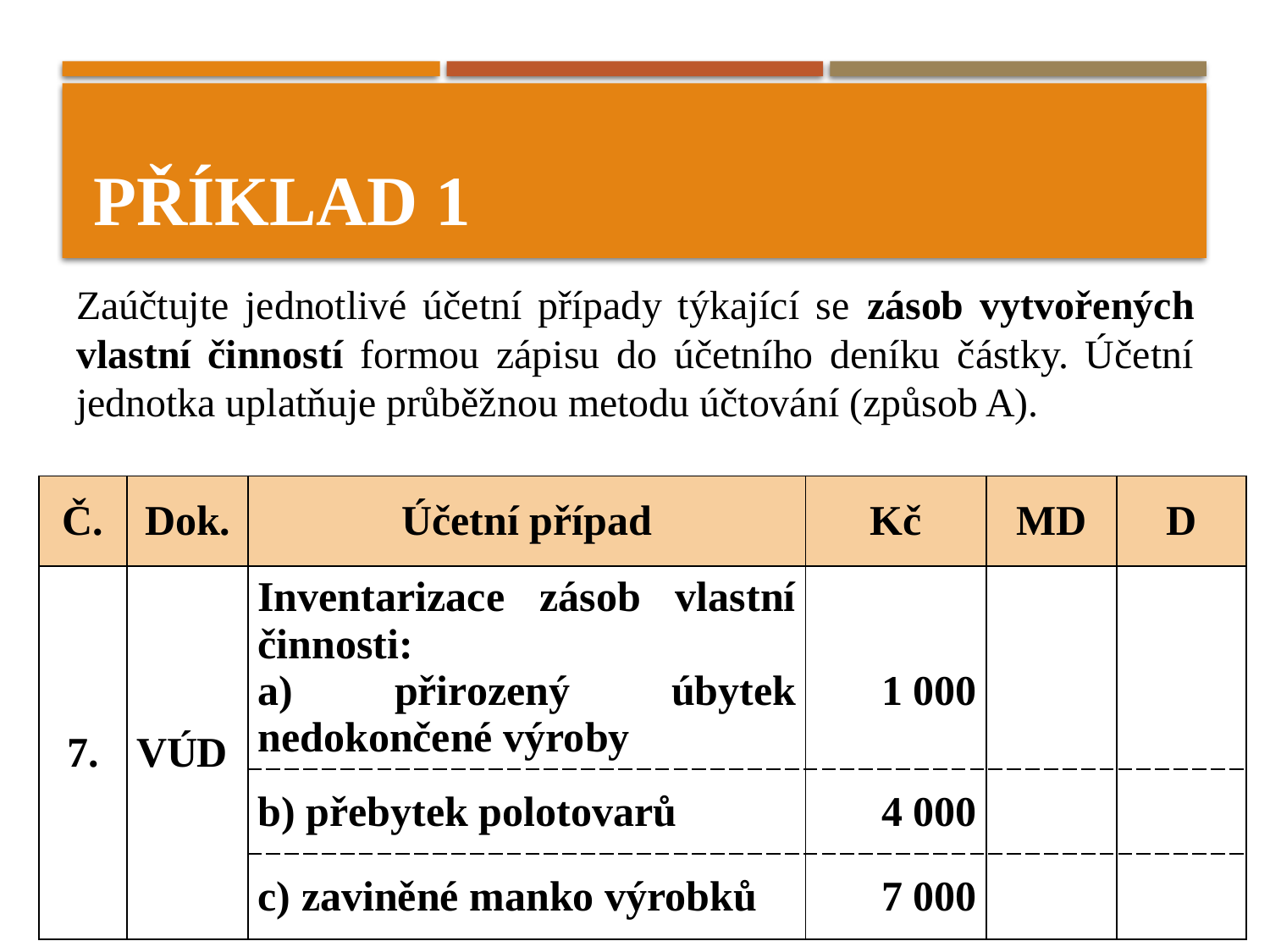

# Příklad 1
Zaúčtujte jednotlivé účetní případy týkající se zásob vytvořených vlastní činností formou zápisu do účetního deníku částky. Účetní jednotka uplatňuje průběžnou metodu účtování (způsob A).
| Č. | Dok. | Účetní případ | Kč | MD | D |
| --- | --- | --- | --- | --- | --- |
| 7. | VÚD | Inventarizace zásob vlastní činnosti: a) přirozený úbytek nedokončené výroby | 1 000 |  |  |
|  |  | b) přebytek polotovarů | 4 000 |  |  |
|  |  | c) zaviněné manko výrobků | 7 000 |  |  |